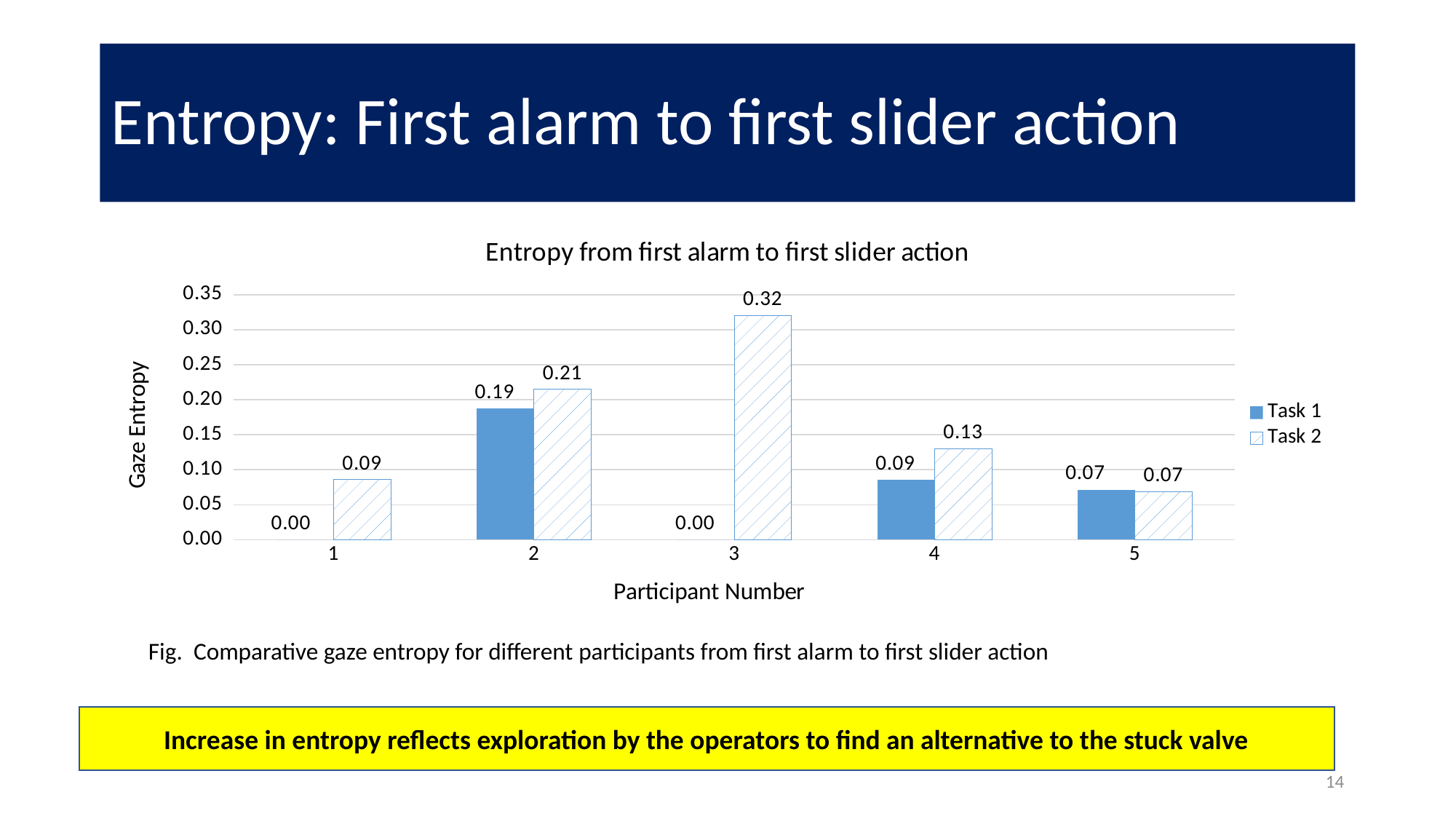

# Entropy: First alarm to first slider action

### Chart: Entropy from first alarm to first slider action

| Category |  |  |
|---|---|---|
Fig.  Comparative gaze entropy for different participants from first alarm to first slider action
Increase in entropy reflects exploration by the operators to find an alternative to the stuck valve
14